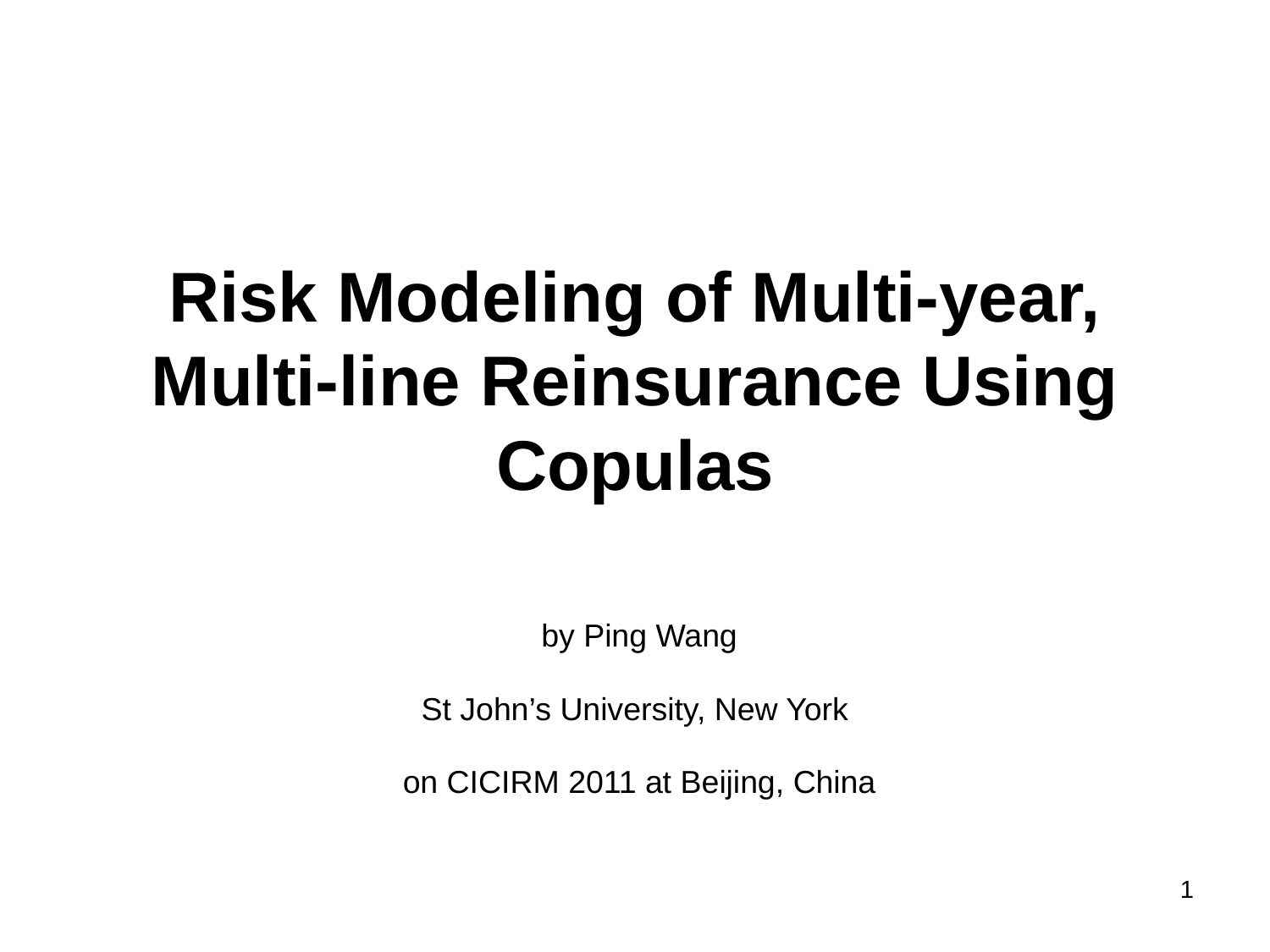

# Risk Modeling of Multi-year, Multi-line Reinsurance Using Copulas
by Ping Wang

St John’s University, New York

on CICIRM 2011 at Beijing, China

1